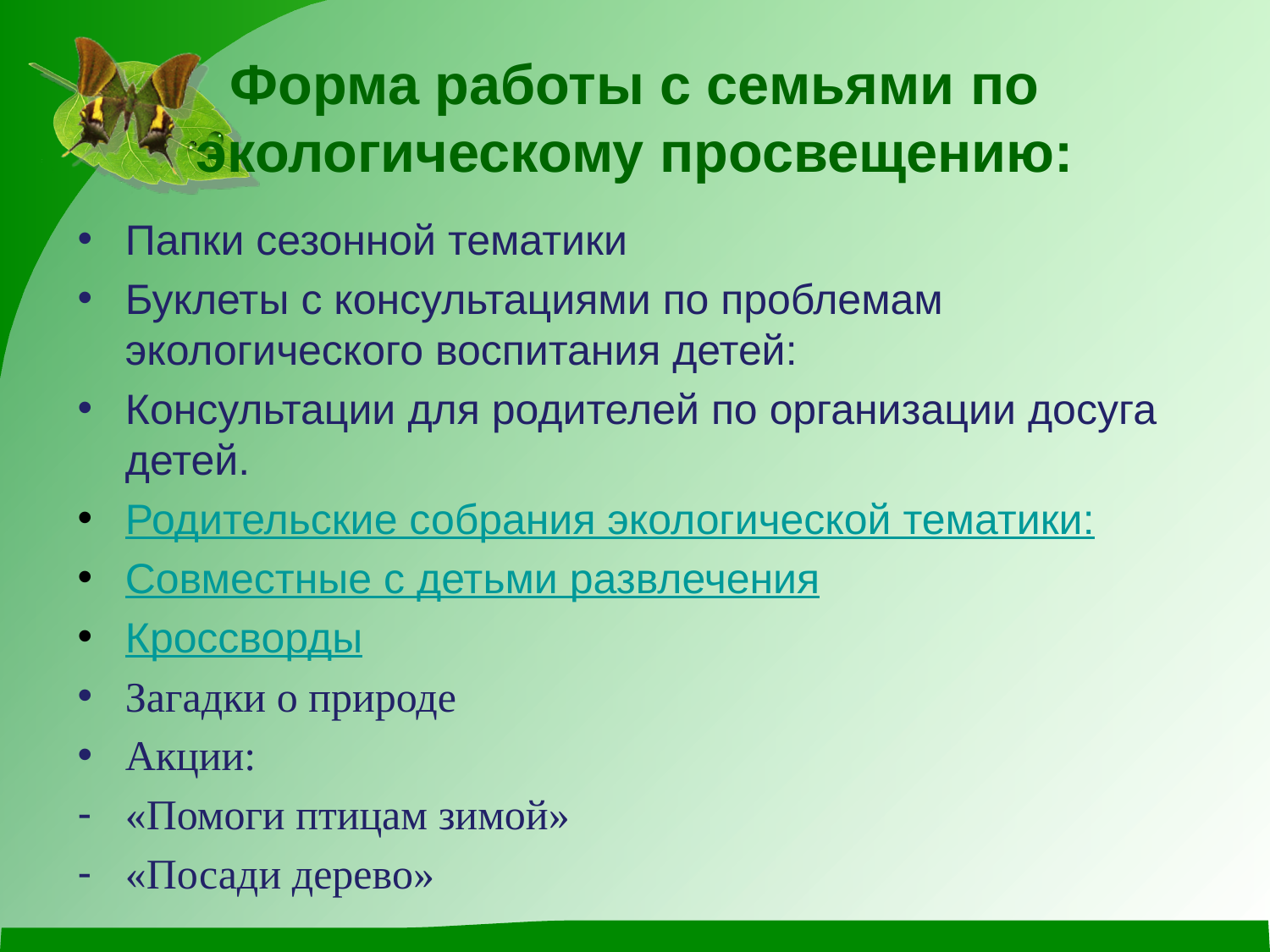

# Форма работы с семьями по экологическому просвещению:
Папки сезонной тематики
Буклеты с консультациями по проблемам экологического воспитания детей:
Консультации для родителей по организации досуга детей.
Родительские собрания экологической тематики:
Совместные с детьми развлечения
Кроссворды
Загадки о природе
Акции:
«Помоги птицам зимой»
«Посади дерево»